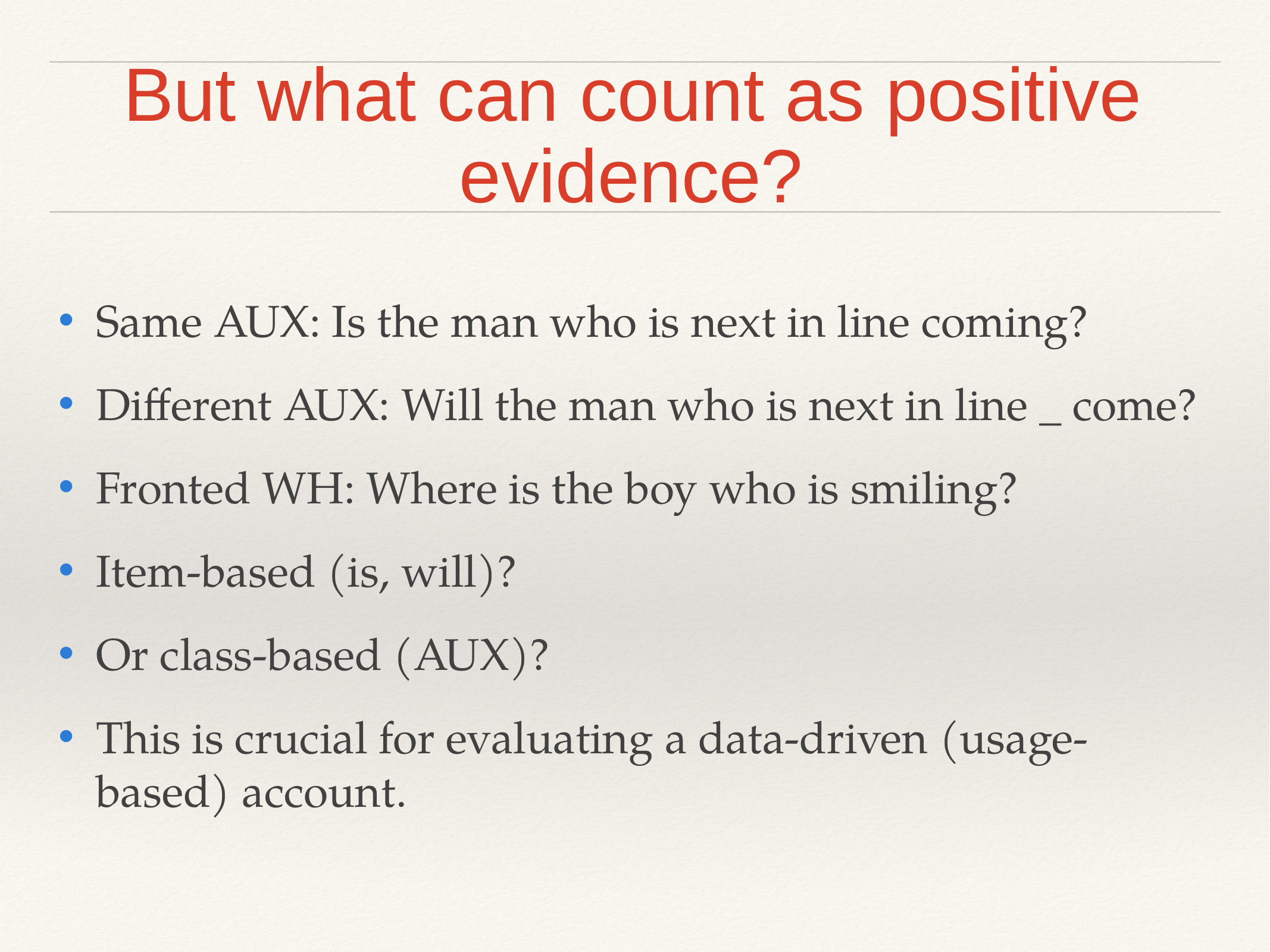

# But what can count as positive evidence?
Same AUX: Is the man who is next in line coming?
Different AUX: Will the man who is next in line _ come?
Fronted WH: Where is the boy who is smiling?
Item-based (is, will)?
Or class-based (AUX)?
This is crucial for evaluating a data-driven (usage-based) account.
43